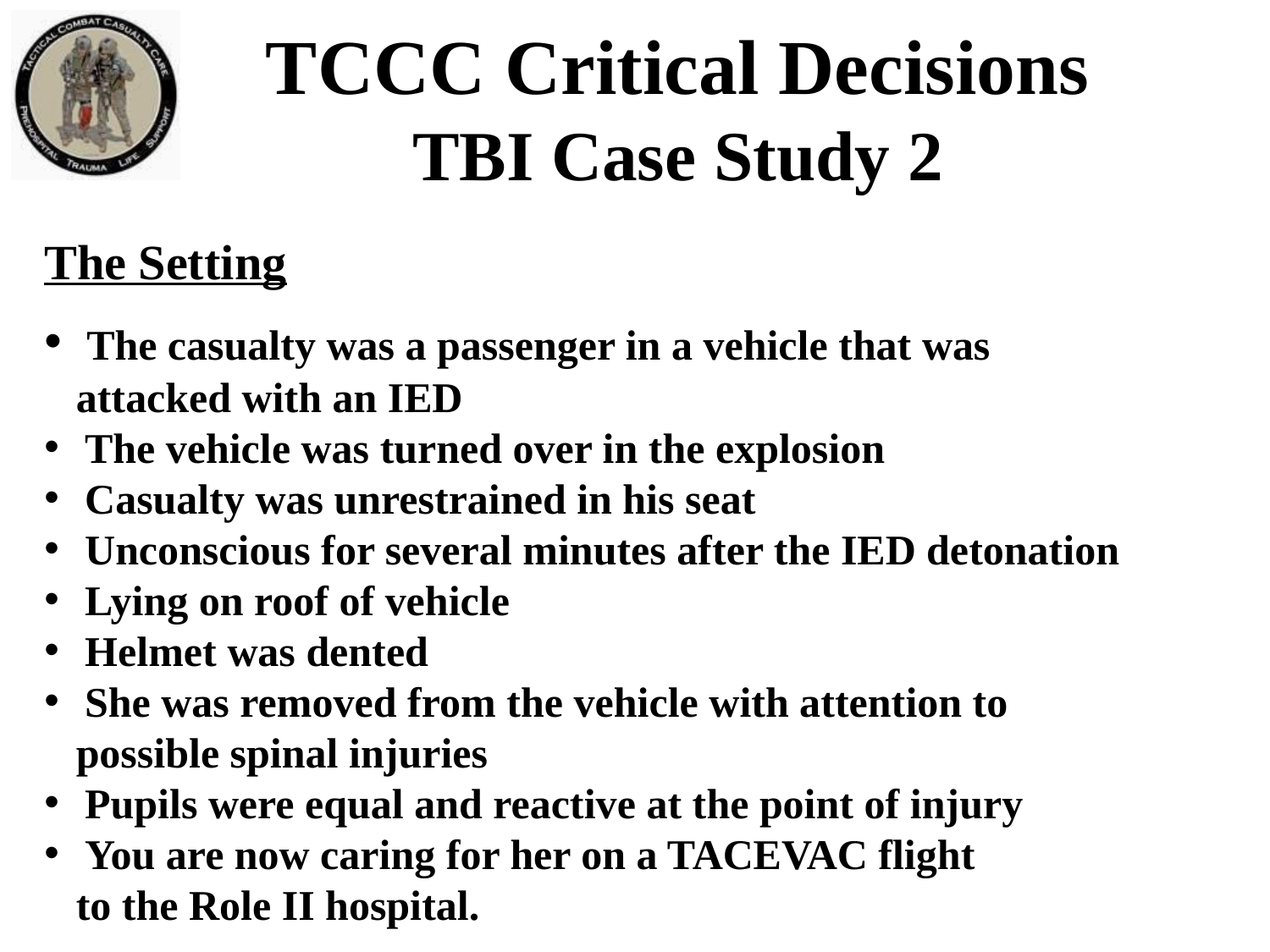

TCCC Critical Decisions
TBI Case Study 2
The Setting

 The casualty was a passenger in a vehicle that was
   attacked with an IED
 The vehicle was turned over in the explosion
 Casualty was unrestrained in his seat
 Unconscious for several minutes after the IED detonation
 Lying on roof of vehicle
 Helmet was dented
 She was removed from the vehicle with attention to
   possible spinal injuries
 Pupils were equal and reactive at the point of injury
 You are now caring for her on a TACEVAC flight
   to the Role II hospital.